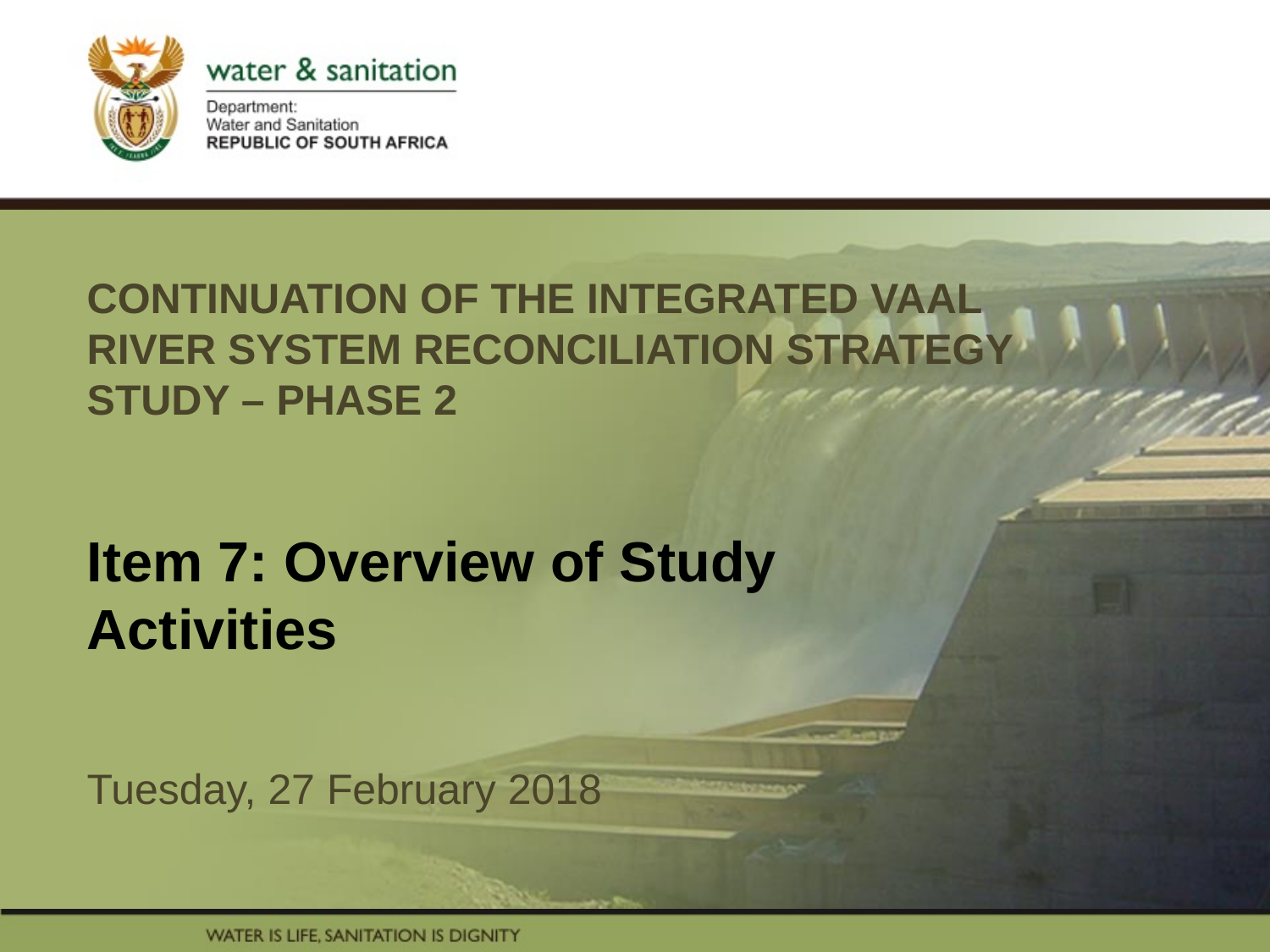

# CONTINUATION OF THE INTEGRATED VAAL RIVER SYSTEM RECONCILIATION STRATEGY STUDY – PHASE 2 Item 7: Overview of Study  Activities Tuesday, 27 February 2018